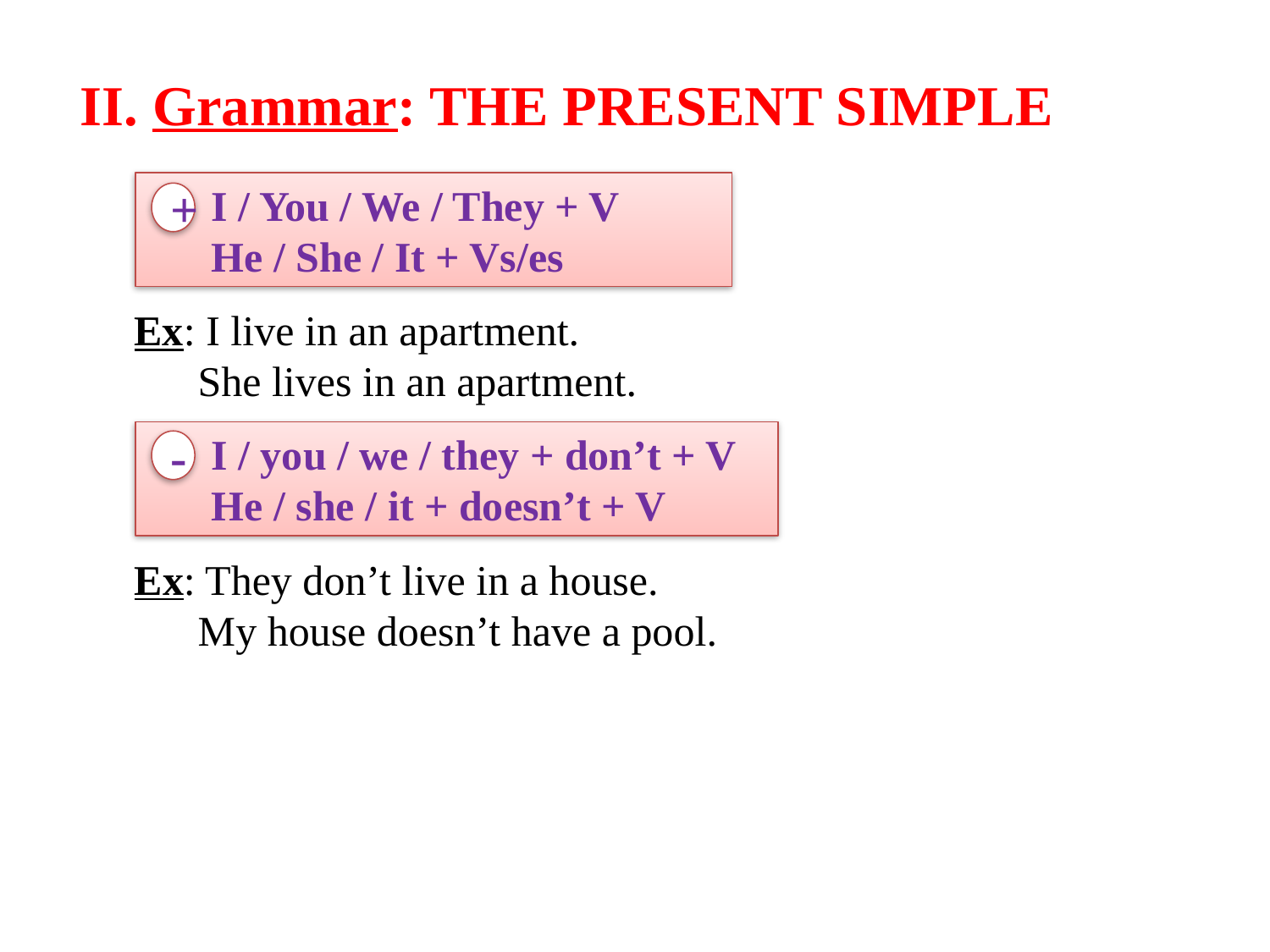

II. Grammar: THE PRESENT SIMPLE
I / You / We / They + V
He / She / It + Vs/es
+
Ex: I live in an apartment.
      She lives in an apartment.
I / you / we / they + don’t + V
He / she / it + doesn’t + V
-
Ex: They don’t live in a house.
      My house doesn’t have a pool.